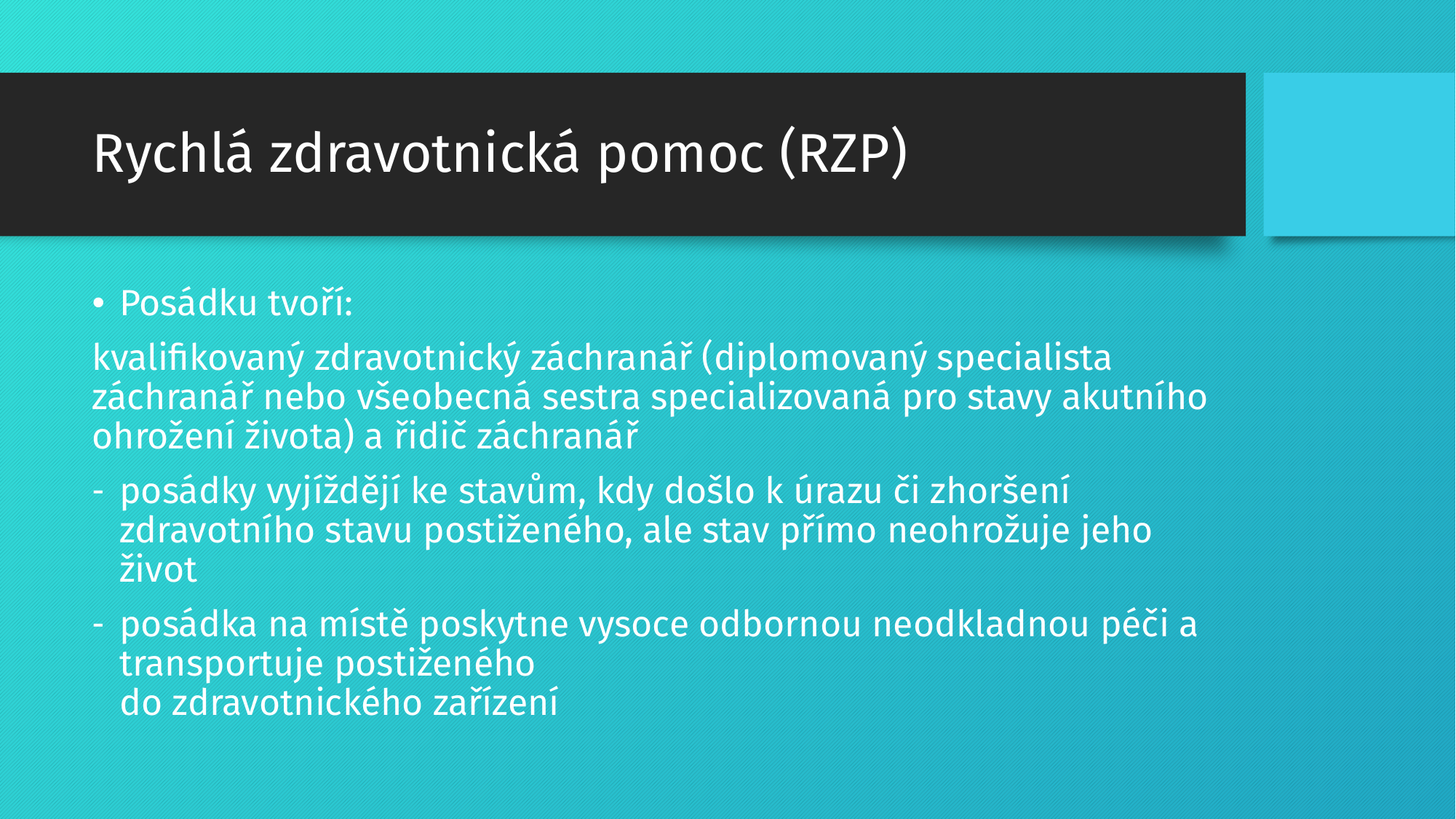

# Rychlá zdravotnická pomoc (RZP)
Posádku tvoří:
kvalifikovaný zdravotnický záchranář (diplomovaný specialista záchranář nebo všeobecná sestra specializovaná pro stavy akutního ohrožení života) a řidič záchranář
posádky vyjíždějí ke stavům, kdy došlo k úrazu či zhoršení zdravotního stavu postiženého, ale stav přímo neohrožuje jeho život
posádka na místě poskytne vysoce odbornou neodkladnou péči a transportuje postiženého
do zdravotnického zařízení